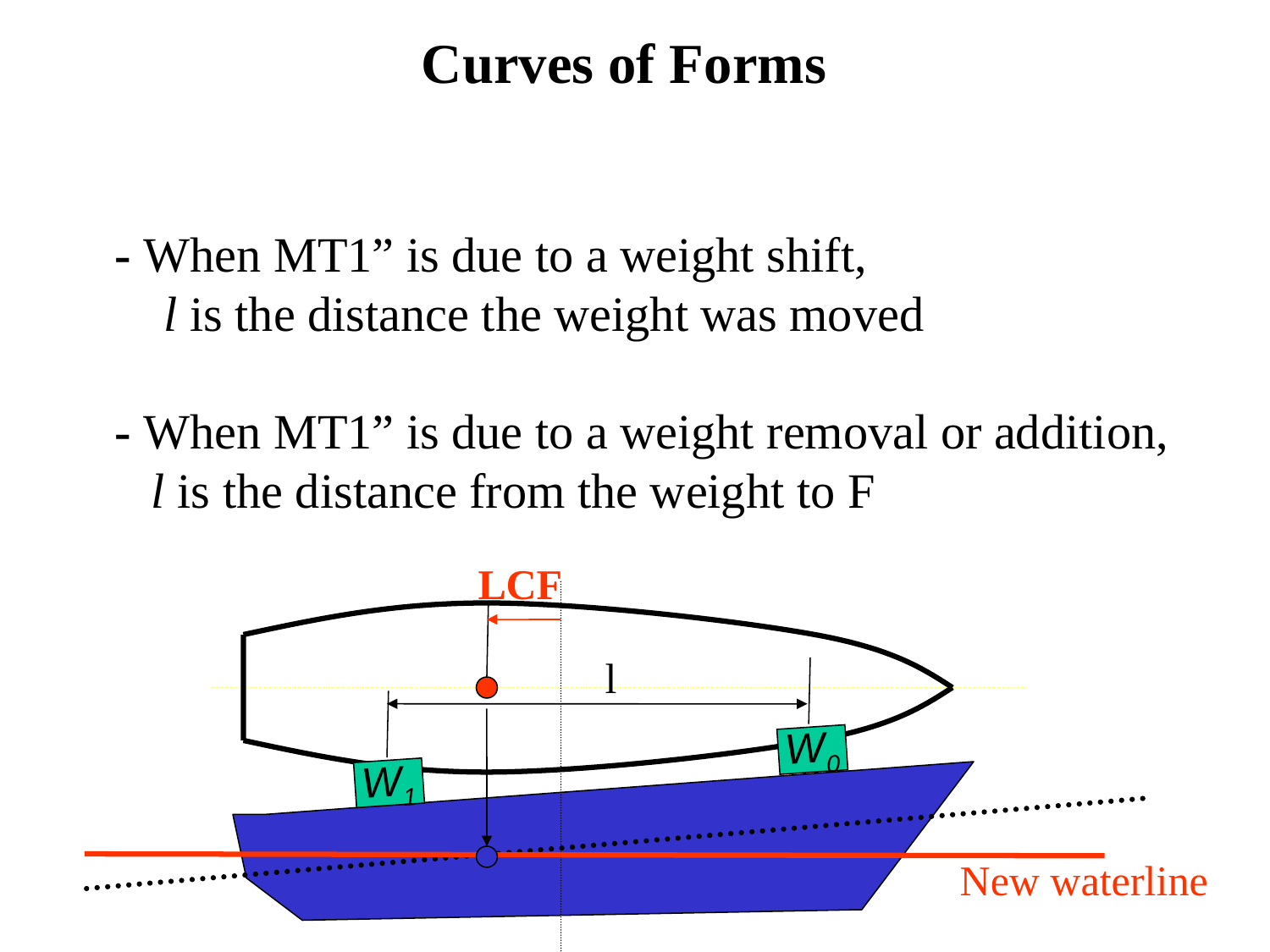

Curves of Forms
    - When MT1” is due to a weight shift,
        l is the distance the weight was moved

    - When MT1” is due to a weight removal or addition,
       l is the distance from the weight to F
LCF

l

W0
W1

New waterline